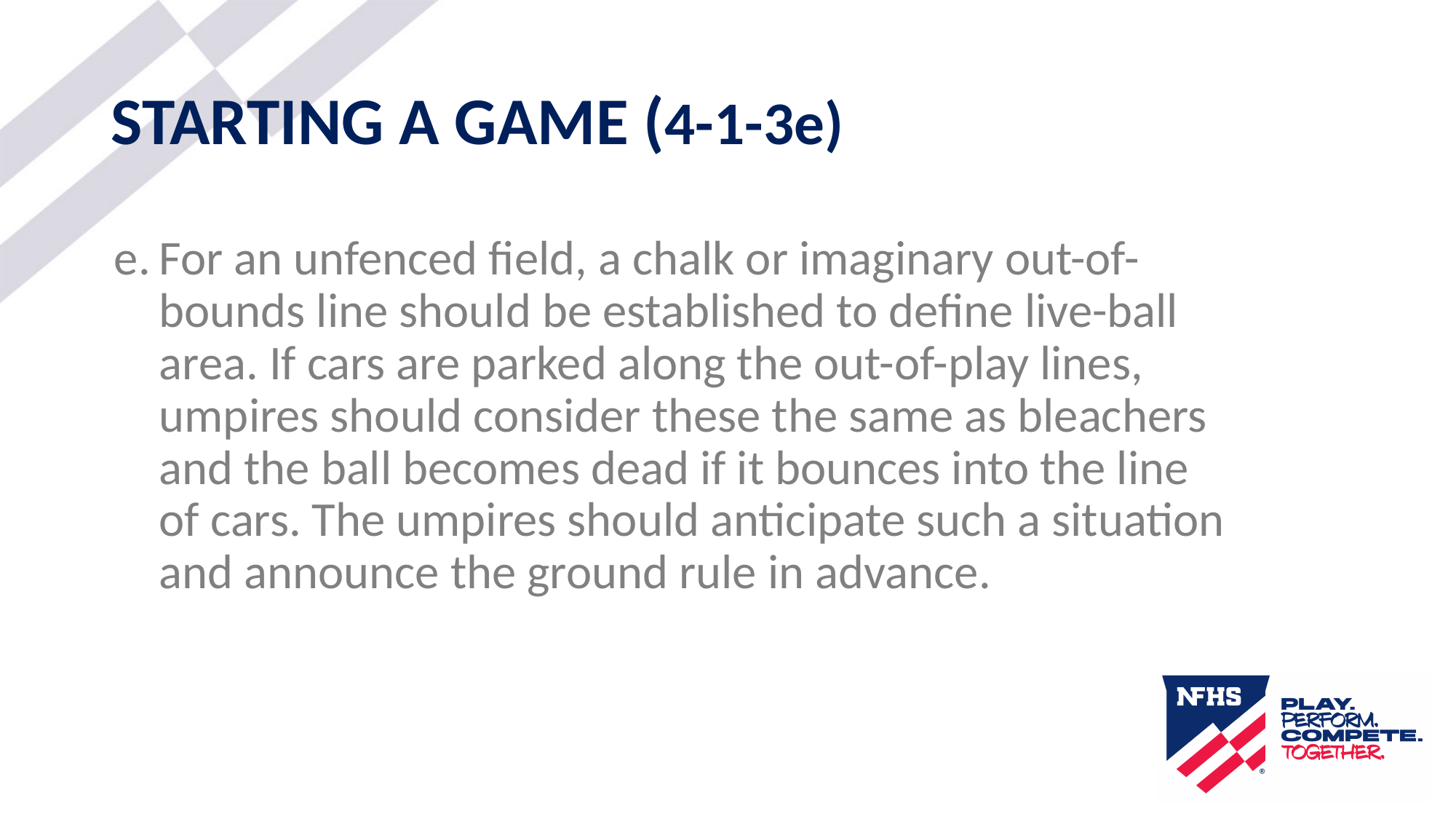

# STARTING A GAME (4-1-3e)
 e.	For an unfenced field, a chalk or imaginary out-of-bounds line should be established to define live-ball area. If cars are parked along the out-of-play lines, umpires should consider these the same as bleachers and the ball becomes dead if it bounces into the line of cars. The umpires should anticipate such a situation and announce the ground rule in advance.